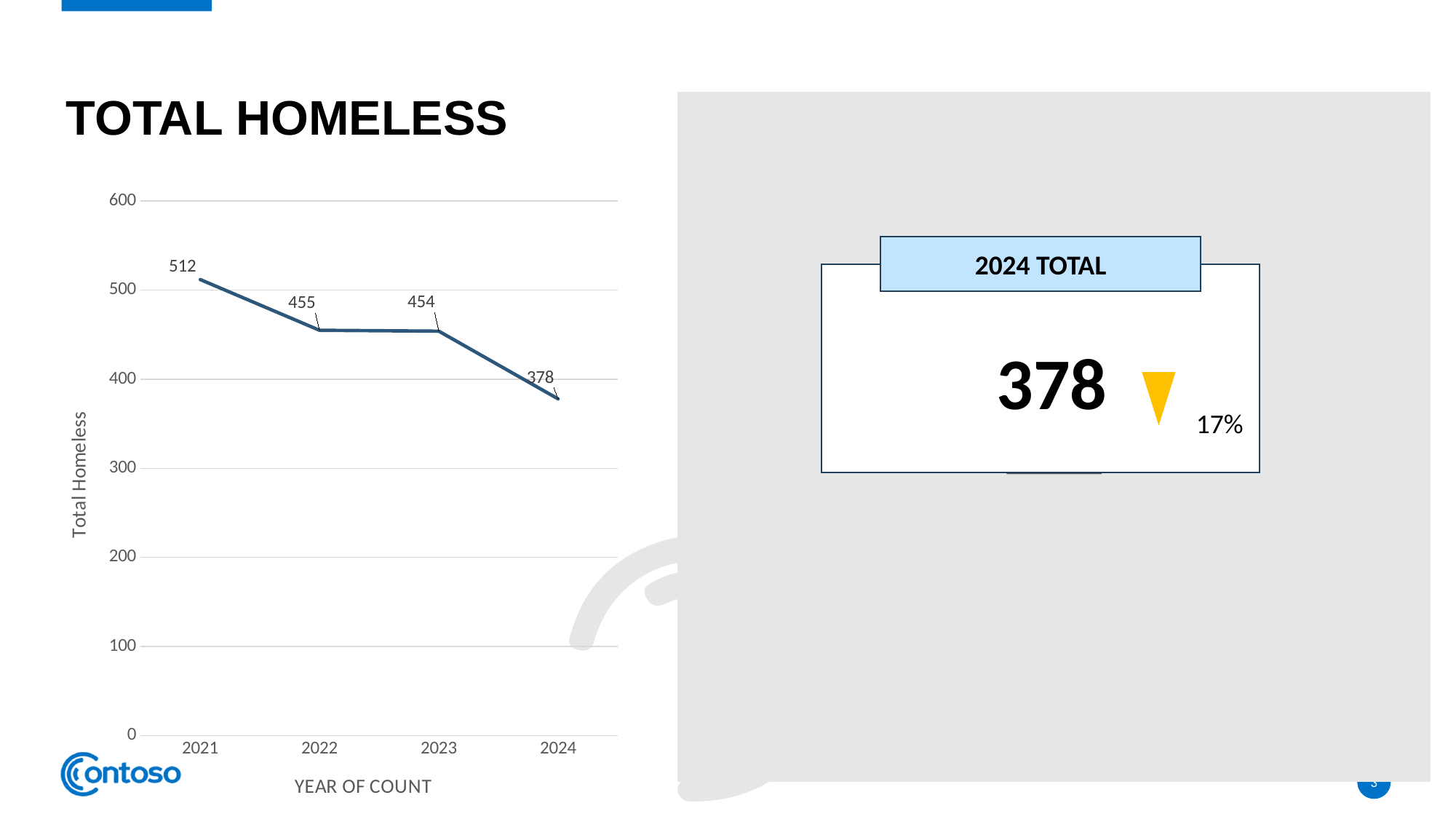

# Total Homeless

### Chart

| Category | Total Homeless |
|---|---|
| 2021 | 512.0 |
| 2022 | 455.0 |
| 2023 | 454.0 |
| 2024 | 378.0 |
2024 TOTAL
373788
378

17%
3